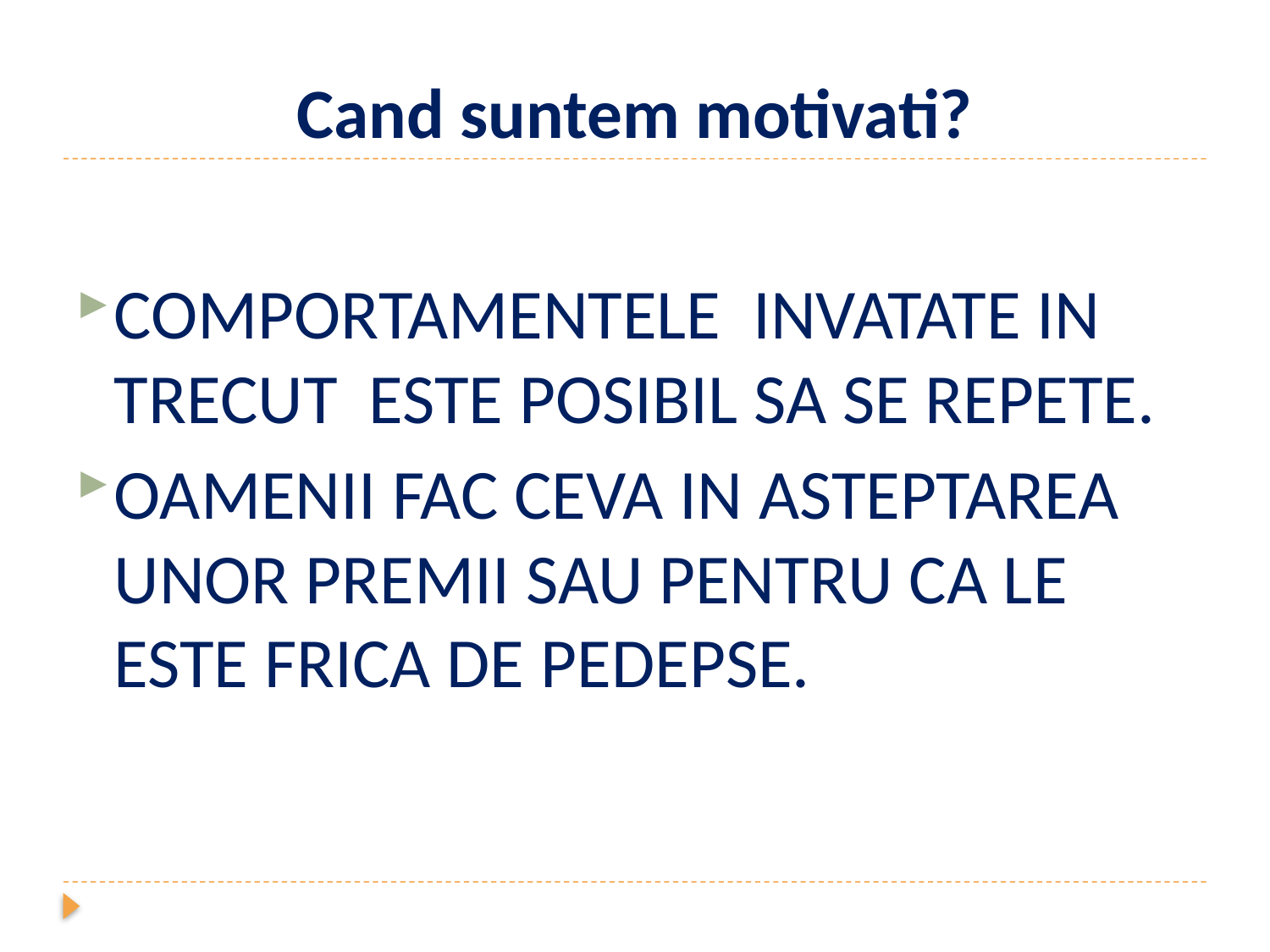

# Cand suntem motivati?
COMPORTAMENTELE  INVATATE IN TRECUT  ESTE POSIBIL SA SE REPETE.
OAMENII FAC CEVA IN ASTEPTAREA UNOR PREMII SAU PENTRU CA LE ESTE FRICA DE PEDEPSE.